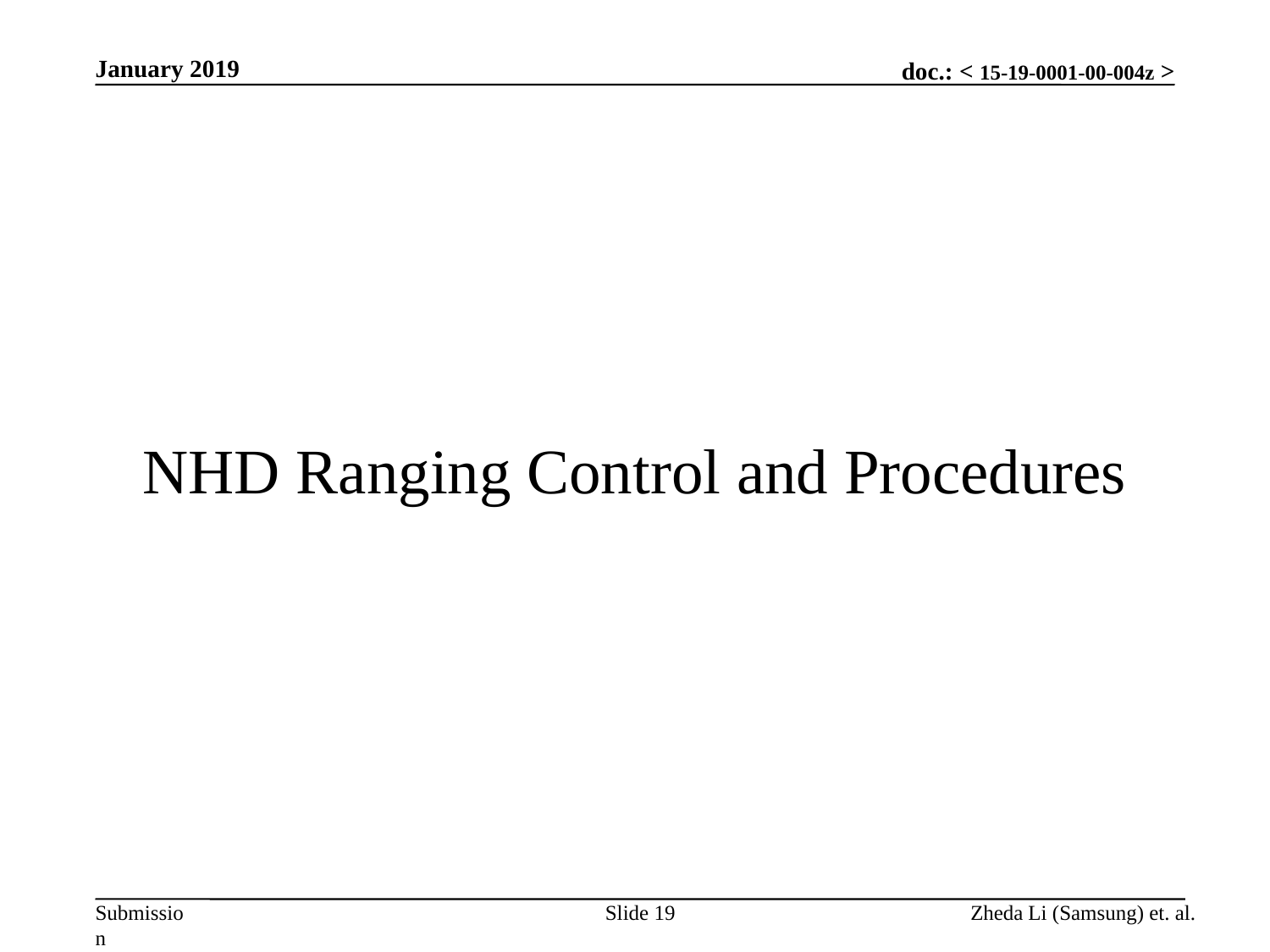

January 2019
# NHD Ranging Control and Procedures
Slide 19
Zheda Li (Samsung) et. al.